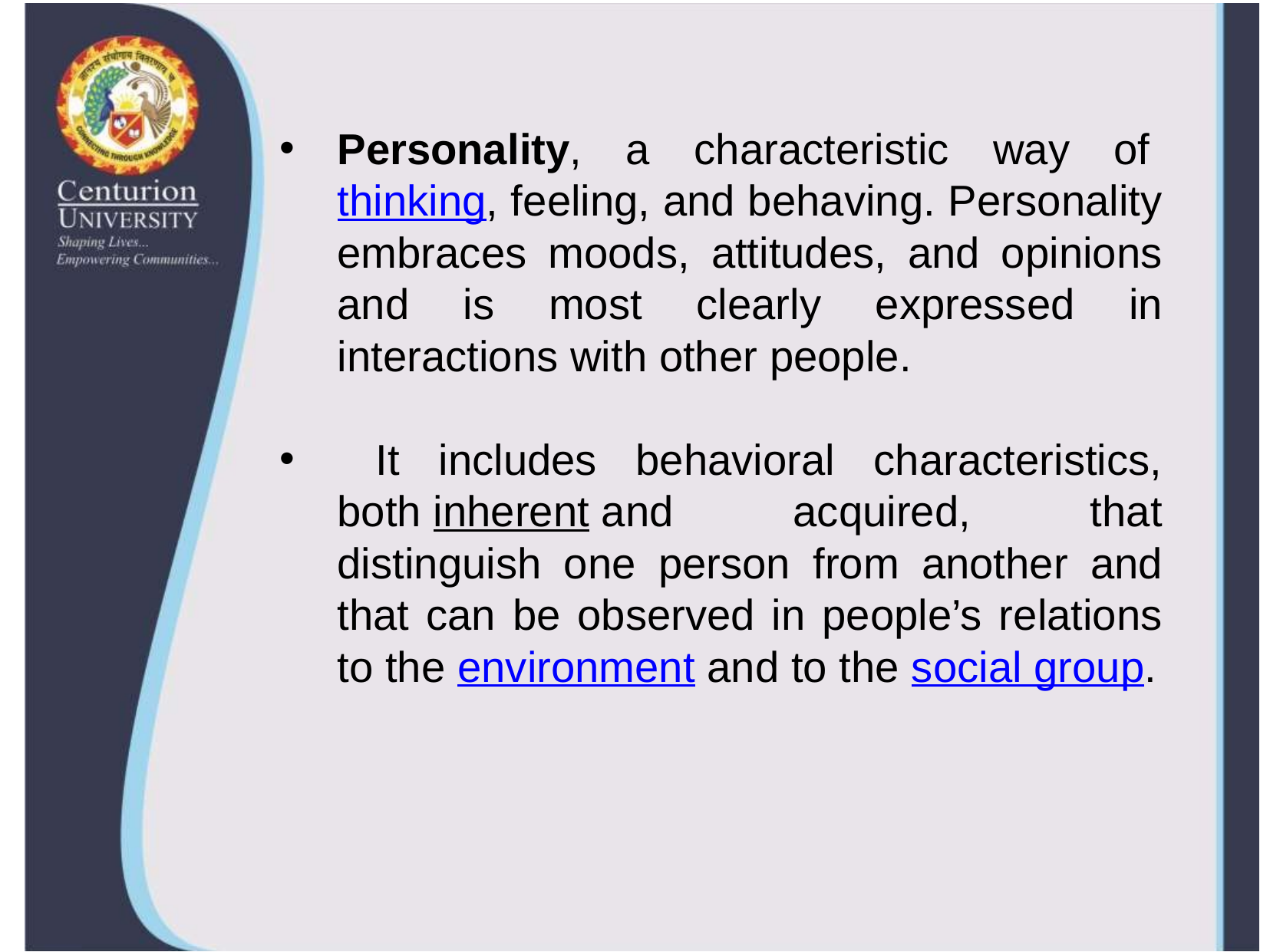

Personality, a characteristic way of thinking, feeling, and behaving. Personality embraces moods, attitudes, and opinions and is most clearly expressed in interactions with other people.

 It includes behavioral characteristics, both inherent and acquired, that distinguish one person from another and that can be observed in people’s relations to the environment and to the social group.